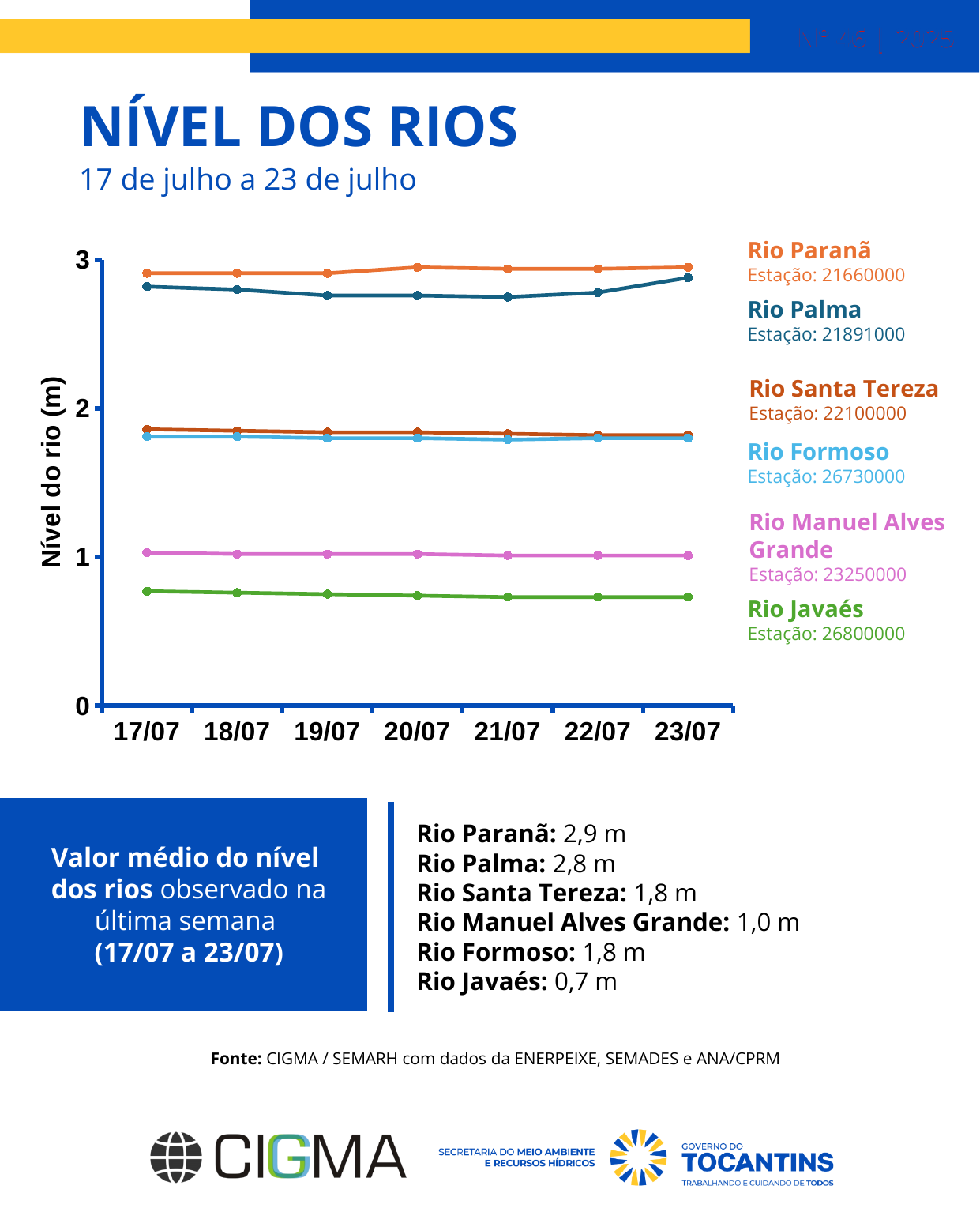

# NÍVEL DOS RIOS
17 de julho a 23 de julho
Rio Paranã
Estação: 21660000

### Chart

| Category | RIO PALMA  | RIO SANTA TEREZA  | RIO MANUEL ALVES GRANDE  | RIO FORMOSO  | RIO JAVAÉS  | RIO PARANÃ  |
|---|---|---|---|---|---|---|
|  | 2.82 | 1.86 | 1.03 | 1.81 | 0.77 | 2.91 |
|  | 2.8 | 1.85 | 1.02 | 1.81 | 0.76 | 2.91 |
|  | 2.76 | 1.84 | 1.02 | 1.8 | 0.75 | 2.91 |
|  | 2.76 | 1.84 | 1.02 | 1.8 | 0.74 | 2.95 |
|  | 2.75 | 1.83 | 1.01 | 1.79 | 0.73 | 2.94 |
|  | 2.78 | 1.82 | 1.01 | 1.8 | 0.73 | 2.94 |
|  | 2.88 | 1.82 | 1.01 | 1.8 | 0.73 | 2.95 |
Rio Palma
Estação: 21891000
Rio Santa Tereza
Estação: 22100000
Rio Formoso
Estação: 26730000
Rio Manuel Alves Grande
Estação: 23250000
Rio Javaés
Estação: 26800000
Valor médio do nível
dos rios observado na última semana
(17/07 a 23/07)
Rio Paranã: 2,9 m
Rio Palma: 2,8 m
Rio Santa Tereza: 1,8 m
Rio Manuel Alves Grande: 1,0 m
Rio Formoso: 1,8 m
Rio Javaés: 0,7 m
Fonte: CIGMA / SEMARH com dados da ENERPEIXE, SEMADES e ANA/CPRM